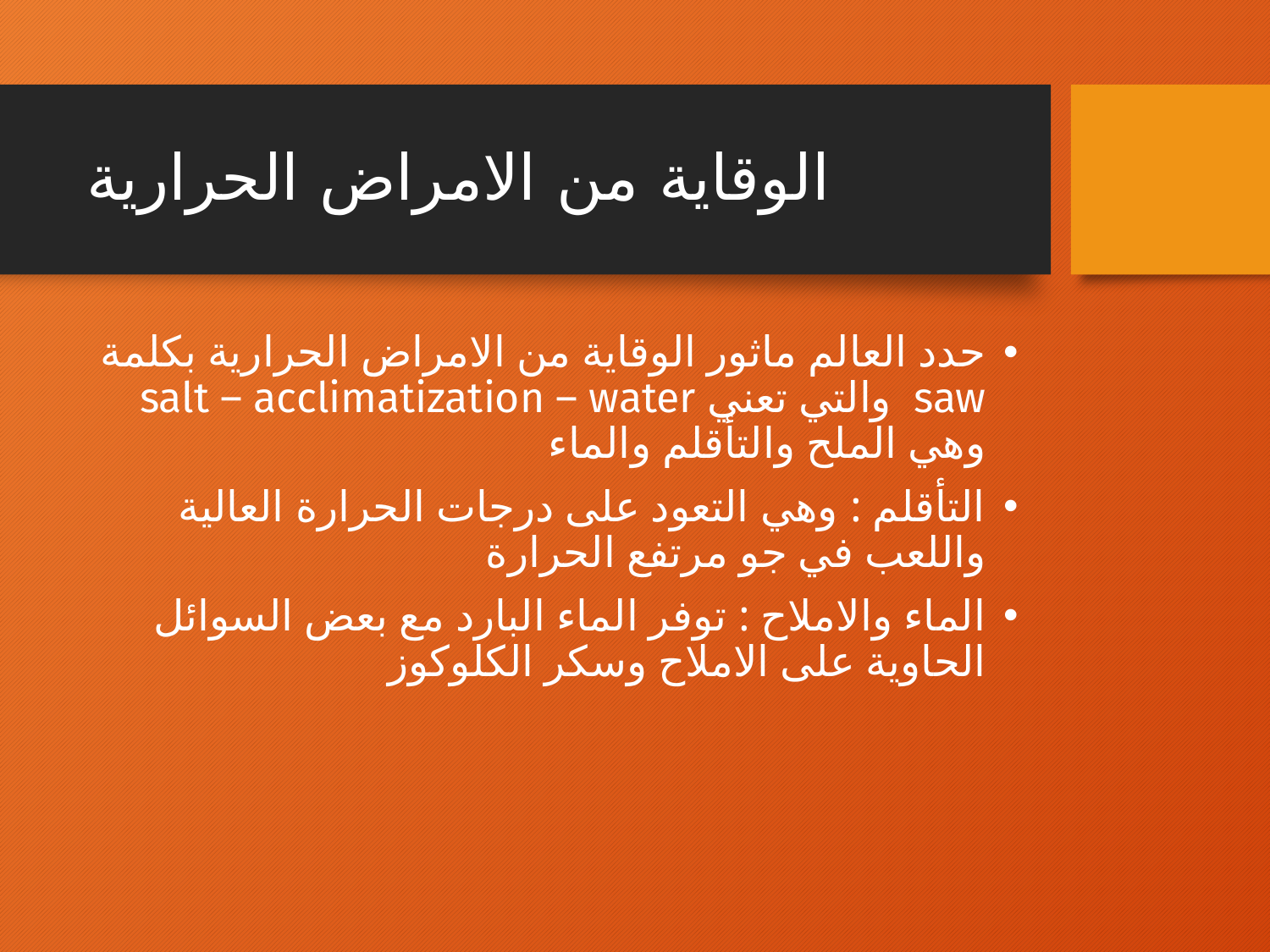

# الوقاية من الامراض الحرارية
حدد العالم ماثور الوقاية من الامراض الحرارية بكلمة saw  والتي تعني salt – acclimatization – water وهي الملح والتأقلم والماء
التأقلم : وهي التعود على درجات الحرارة العالية واللعب في جو مرتفع الحرارة
الماء والاملاح : توفر الماء البارد مع بعض السوائل الحاوية على الاملاح وسكر الكلوكوز